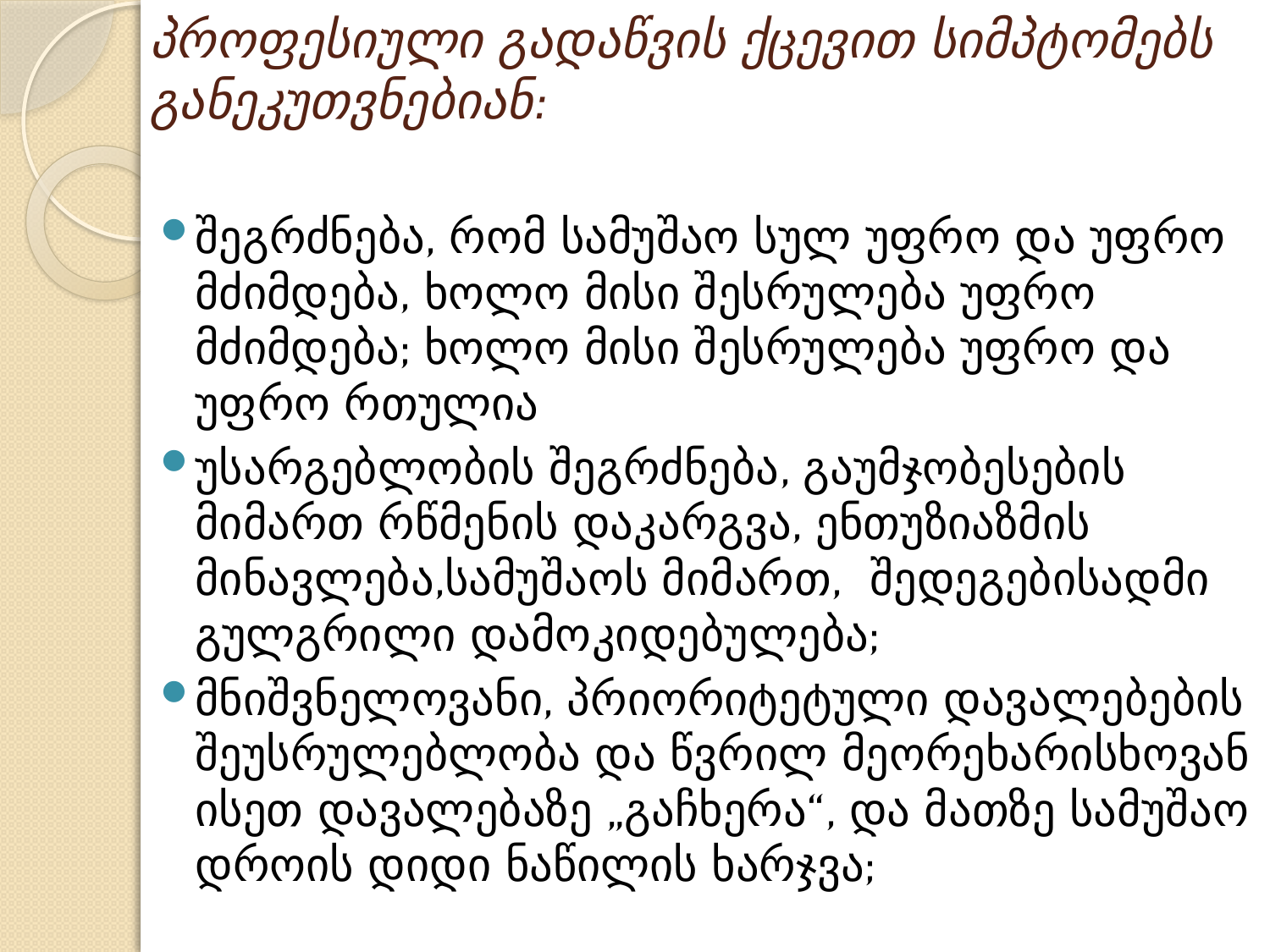

# პროფესიული გადაწვის ქცევით სიმპტომებს განეკუთვნებიან:
შეგრძნება, რომ სამუშაო სულ უფრო და უფრო მძიმდება, ხოლო მისი შესრულება უფრო მძიმდება; ხოლო მისი შესრულება უფრო და უფრო რთულია
უსარგებლობის შეგრძნება, გაუმჯობესების მიმართ რწმენის დაკარგვა, ენთუზიაზმის მინავლება,სამუშაოს მიმართ,  შედეგებისადმი  გულგრილი დამოკიდებულება;
მნიშვნელოვანი, პრიორიტეტული დავალებების შეუსრულებლობა და წვრილ მეორეხარისხოვან ისეთ დავალებაზე „გაჩხერა“, და მათზე სამუშაო დროის დიდი ნაწილის ხარჯვა;